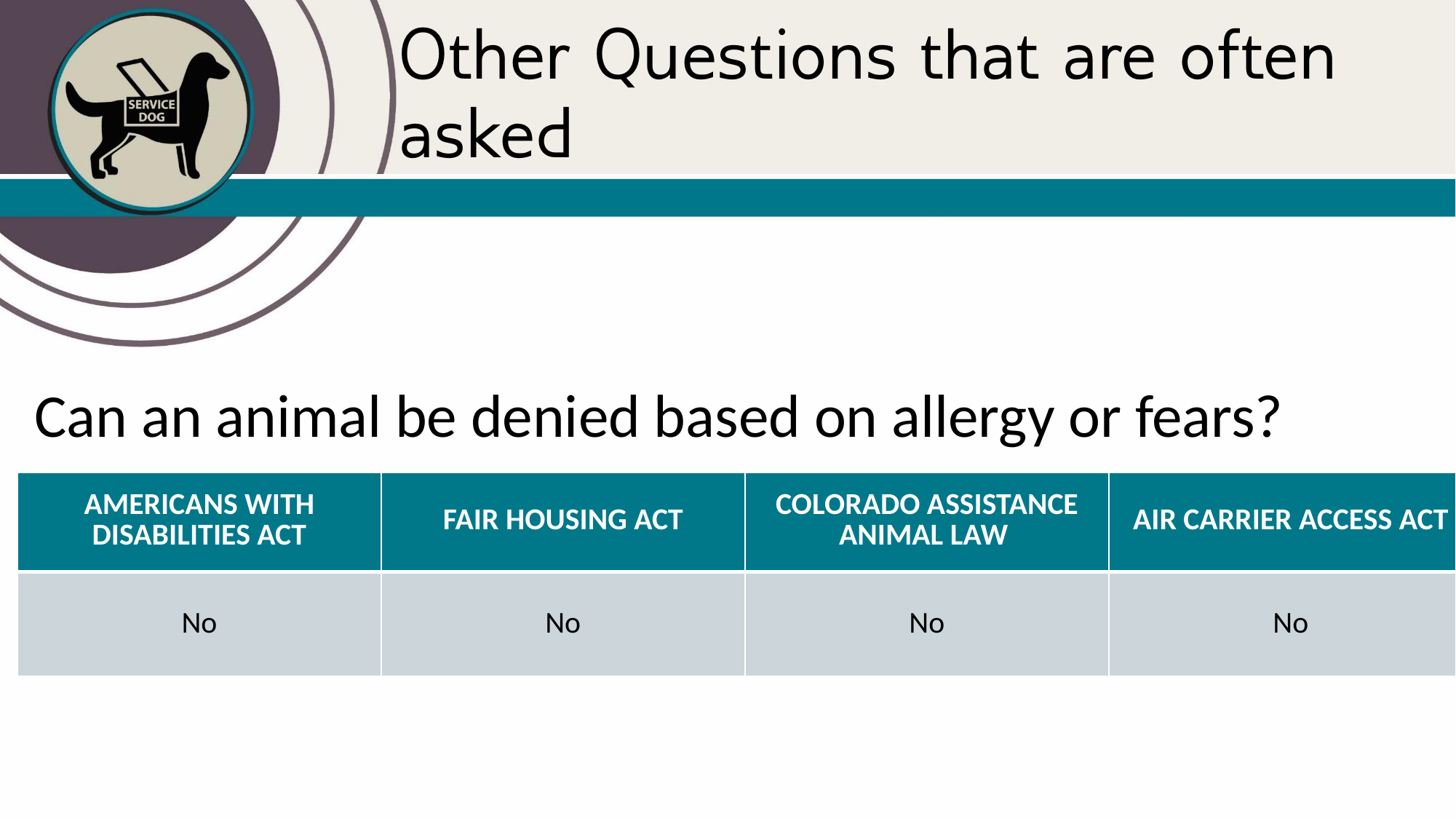

# Other Questions that are often asked
Can an animal be denied based on allergy or fears?
| AMERICANS WITH DISABILITIES ACT | FAIR HOUSING ACT | COLORADO ASSISTANCE ANIMAL LAW | AIR CARRIER ACCESS ACT |
| --- | --- | --- | --- |
| No | No | No | No |